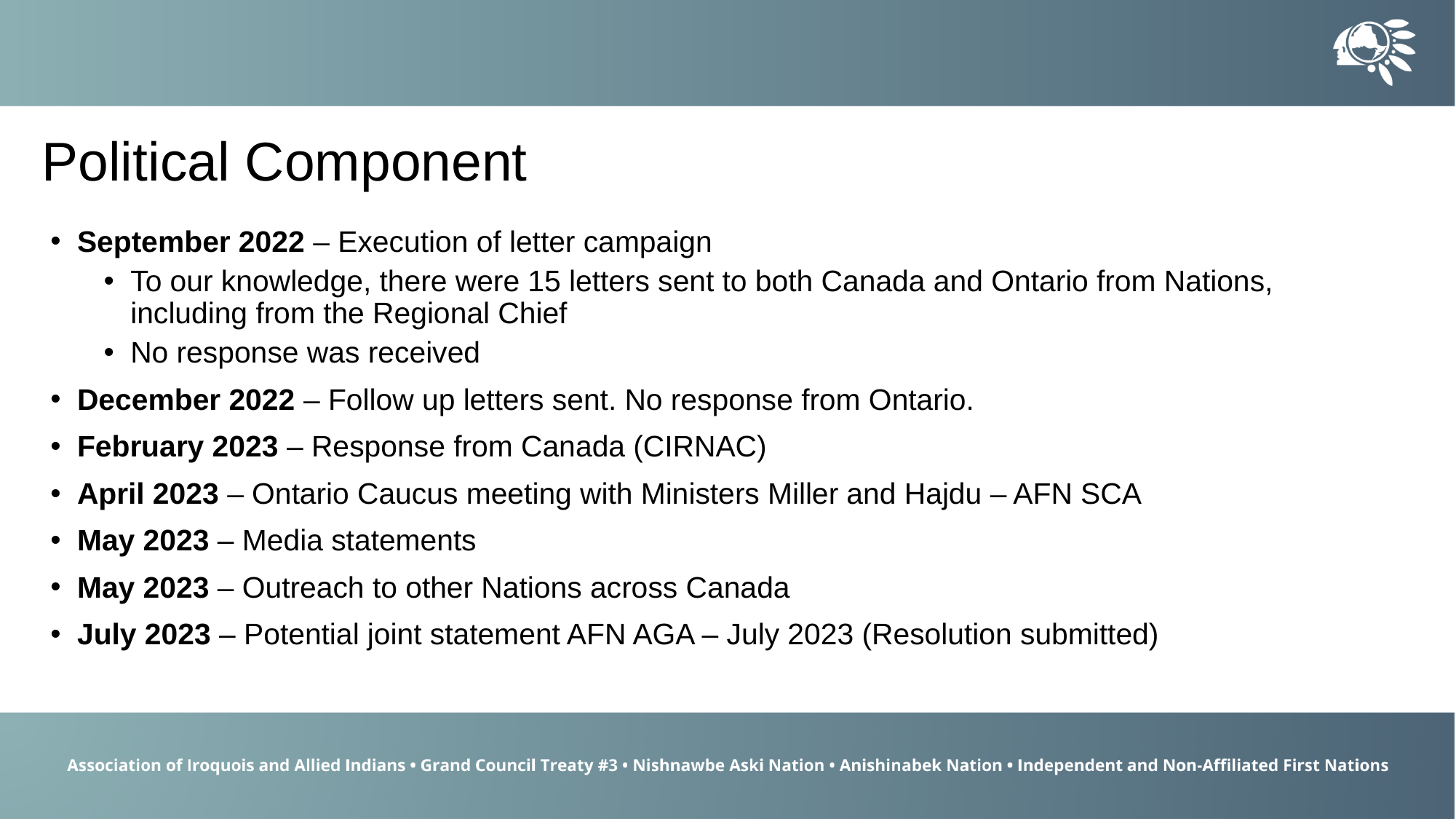

Political Component
September 2022 – Execution of letter campaign
To our knowledge, there were 15 letters sent to both Canada and Ontario from Nations, including from the Regional Chief
No response was received
December 2022 – Follow up letters sent. No response from Ontario.
February 2023 – Response from Canada (CIRNAC)
April 2023 – Ontario Caucus meeting with Ministers Miller and Hajdu – AFN SCA
May 2023 – Media statements
May 2023 – Outreach to other Nations across Canada
July 2023 – Potential joint statement AFN AGA – July 2023 (Resolution submitted)